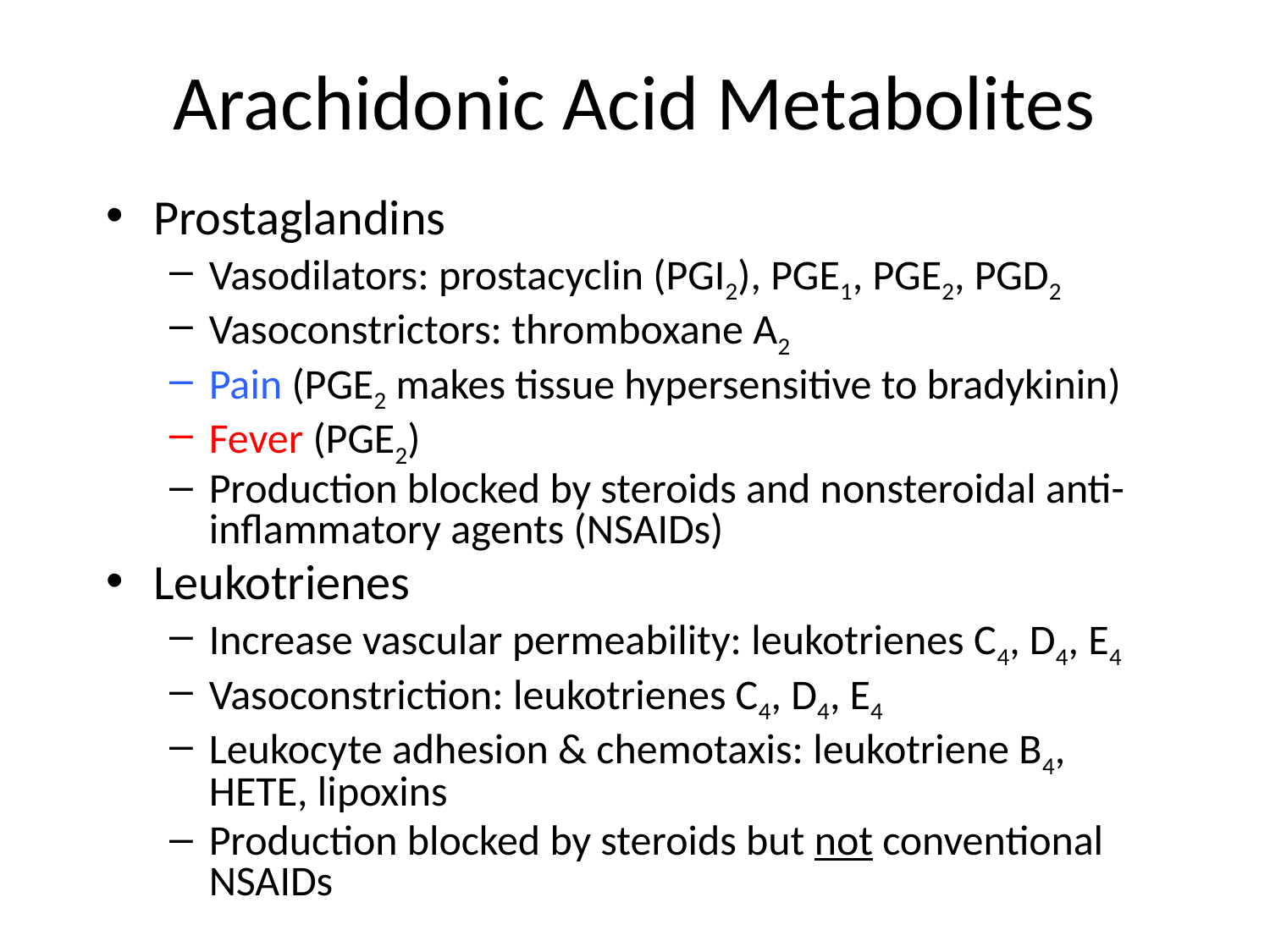

# Arachidonic Acid Metabolites
Prostaglandins
Vasodilators: prostacyclin (PGI2), PGE1, PGE2, PGD2
Vasoconstrictors: thromboxane A2
Pain (PGE2 makes tissue hypersensitive to bradykinin)
Fever (PGE2)
Production blocked by steroids and nonsteroidal anti-inflammatory agents (NSAIDs)
Leukotrienes
Increase vascular permeability: leukotrienes C4, D4, E4
Vasoconstriction: leukotrienes C4, D4, E4
Leukocyte adhesion & chemotaxis: leukotriene B4,
HETE, lipoxins
Production blocked by steroids but not conventional NSAIDs